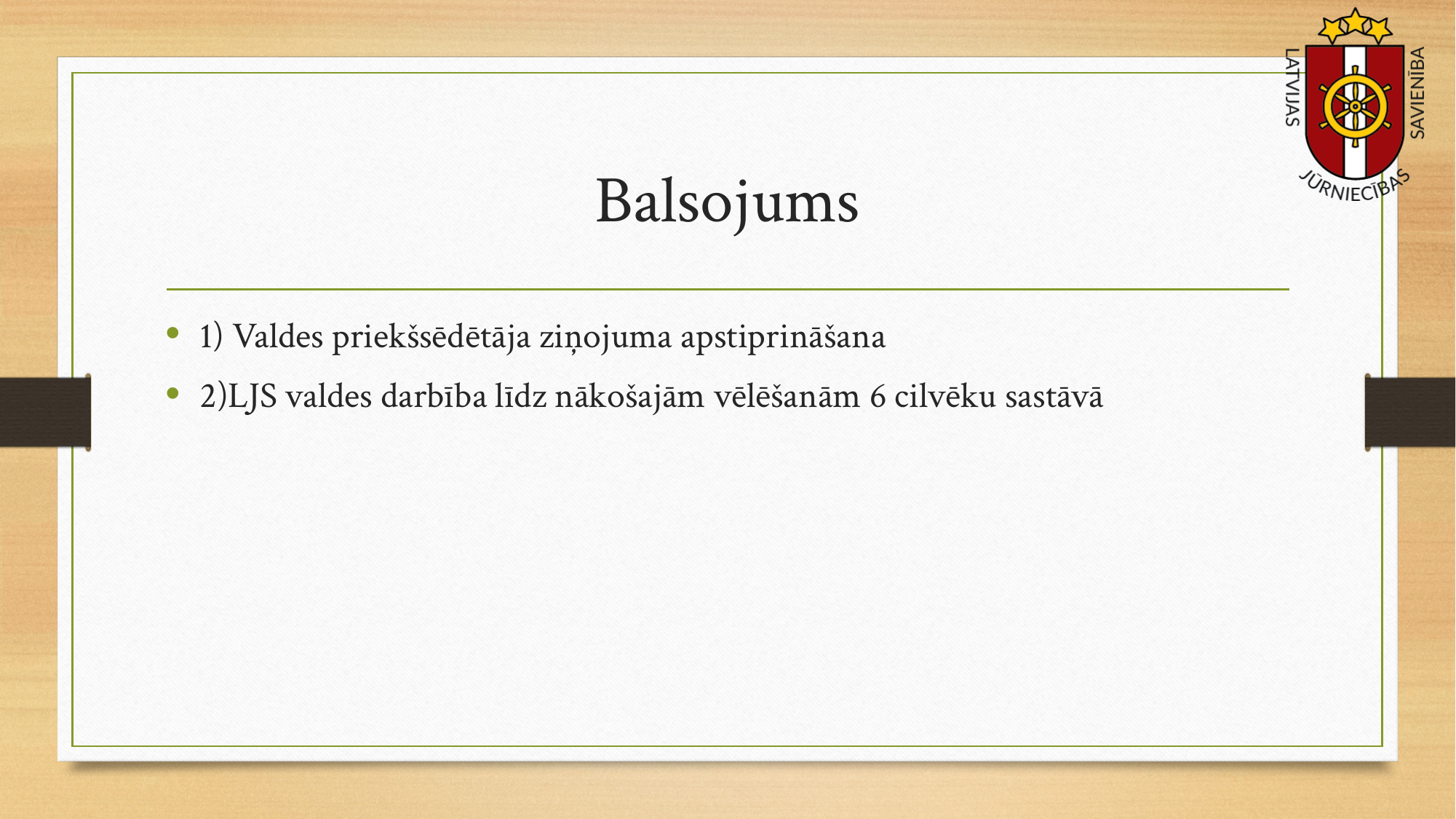

# Balsojums
1) Valdes priekšsēdētāja ziņojuma apstiprināšana
2)LJS valdes darbība līdz nākošajām vēlēšanām 6 cilvēku sastāvā